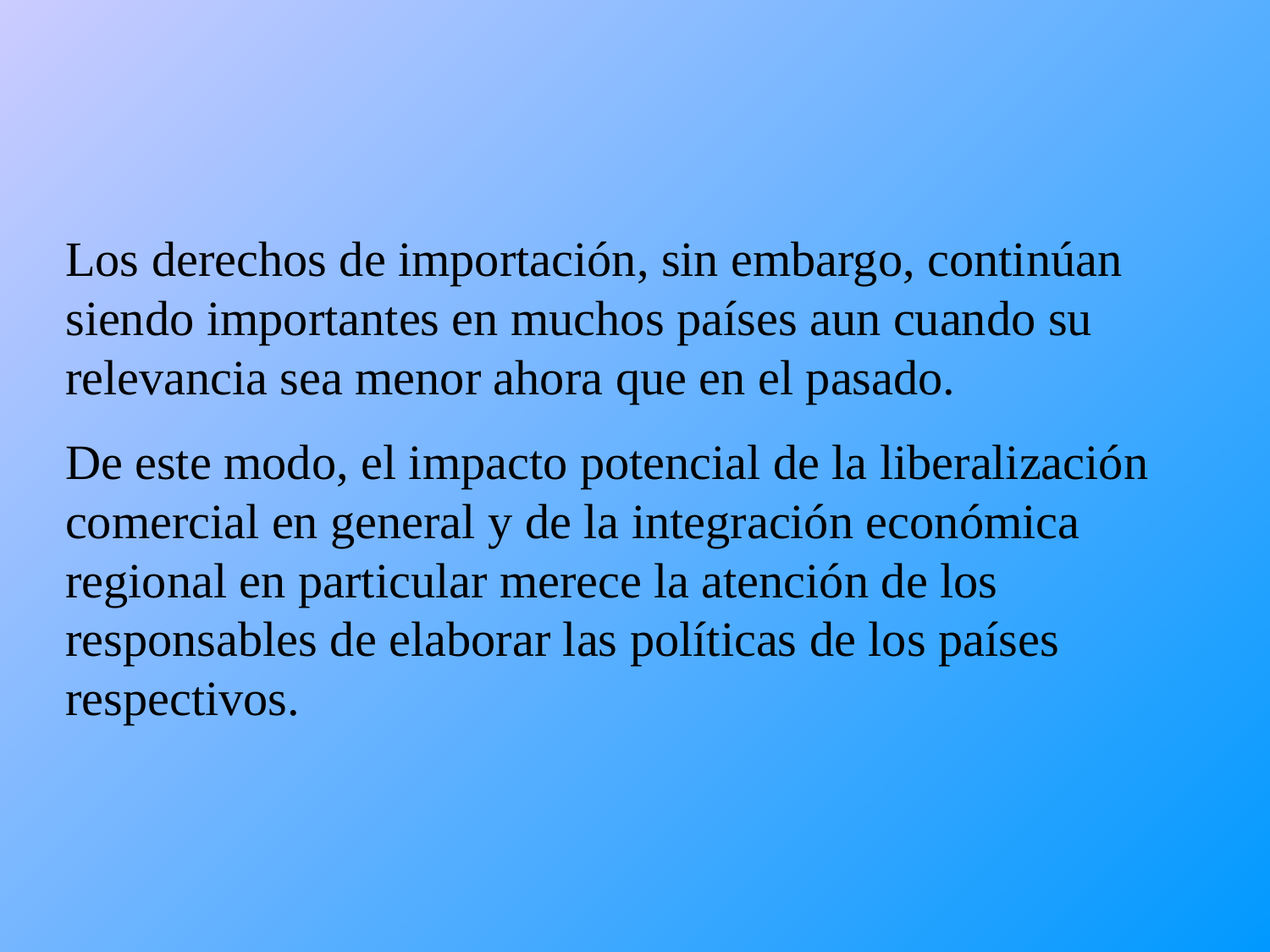

Los derechos de importación, sin embargo, continúan siendo importantes en muchos países aun cuando su relevancia sea menor ahora que en el pasado.
De este modo, el impacto potencial de la liberalización comercial en general y de la integración económica regional en particular merece la atención de los responsables de elaborar las políticas de los países respectivos.